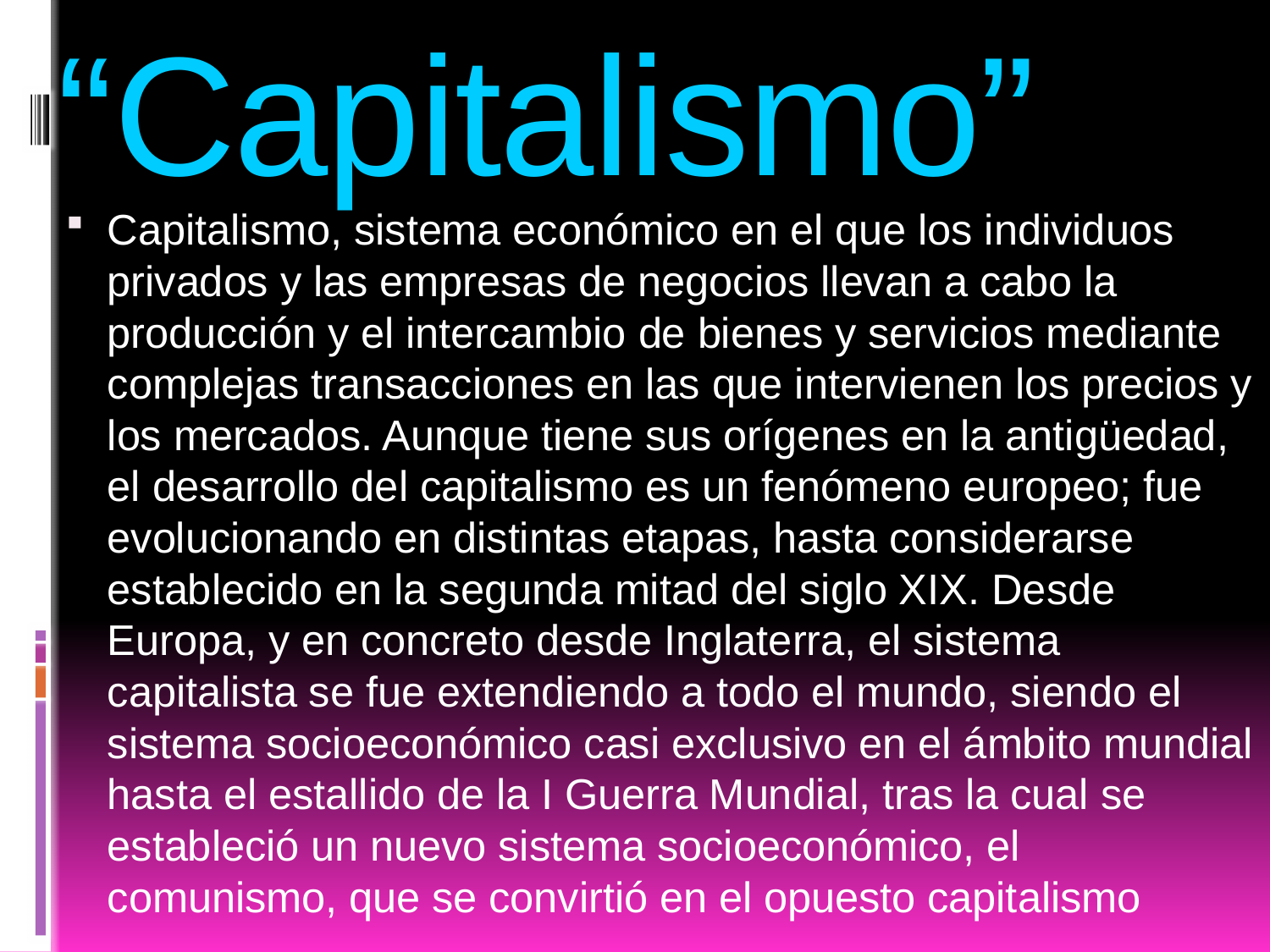

# “Capitalismo”
Capitalismo, sistema económico en el que los individuos privados y las empresas de negocios llevan a cabo la producción y el intercambio de bienes y servicios mediante complejas transacciones en las que intervienen los precios y los mercados. Aunque tiene sus orígenes en la antigüedad, el desarrollo del capitalismo es un fenómeno europeo; fue evolucionando en distintas etapas, hasta considerarse establecido en la segunda mitad del siglo XIX. Desde Europa, y en concreto desde Inglaterra, el sistema capitalista se fue extendiendo a todo el mundo, siendo el sistema socioeconómico casi exclusivo en el ámbito mundial hasta el estallido de la I Guerra Mundial, tras la cual se estableció un nuevo sistema socioeconómico, el comunismo, que se convirtió en el opuesto capitalismo